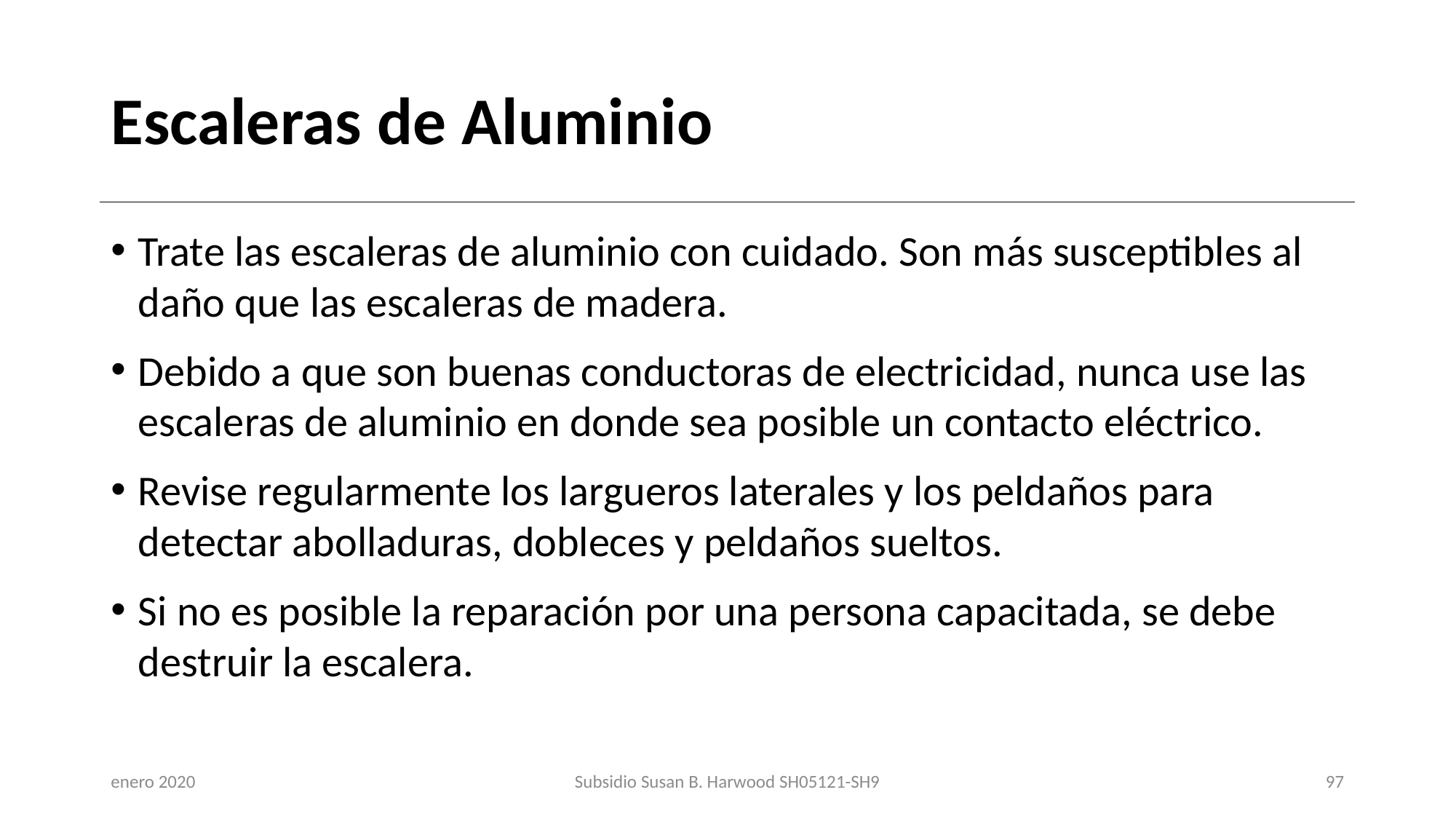

# Escaleras de Aluminio
Trate las escaleras de aluminio con cuidado. Son más susceptibles al daño que las escaleras de madera.
Debido a que son buenas conductoras de electricidad, nunca use las escaleras de aluminio en donde sea posible un contacto eléctrico.
Revise regularmente los largueros laterales y los peldaños para detectar abolladuras, dobleces y peldaños sueltos.
Si no es posible la reparación por una persona capacitada, se debe destruir la escalera.
enero 2020
Subsidio Susan B. Harwood SH05121-SH9
97